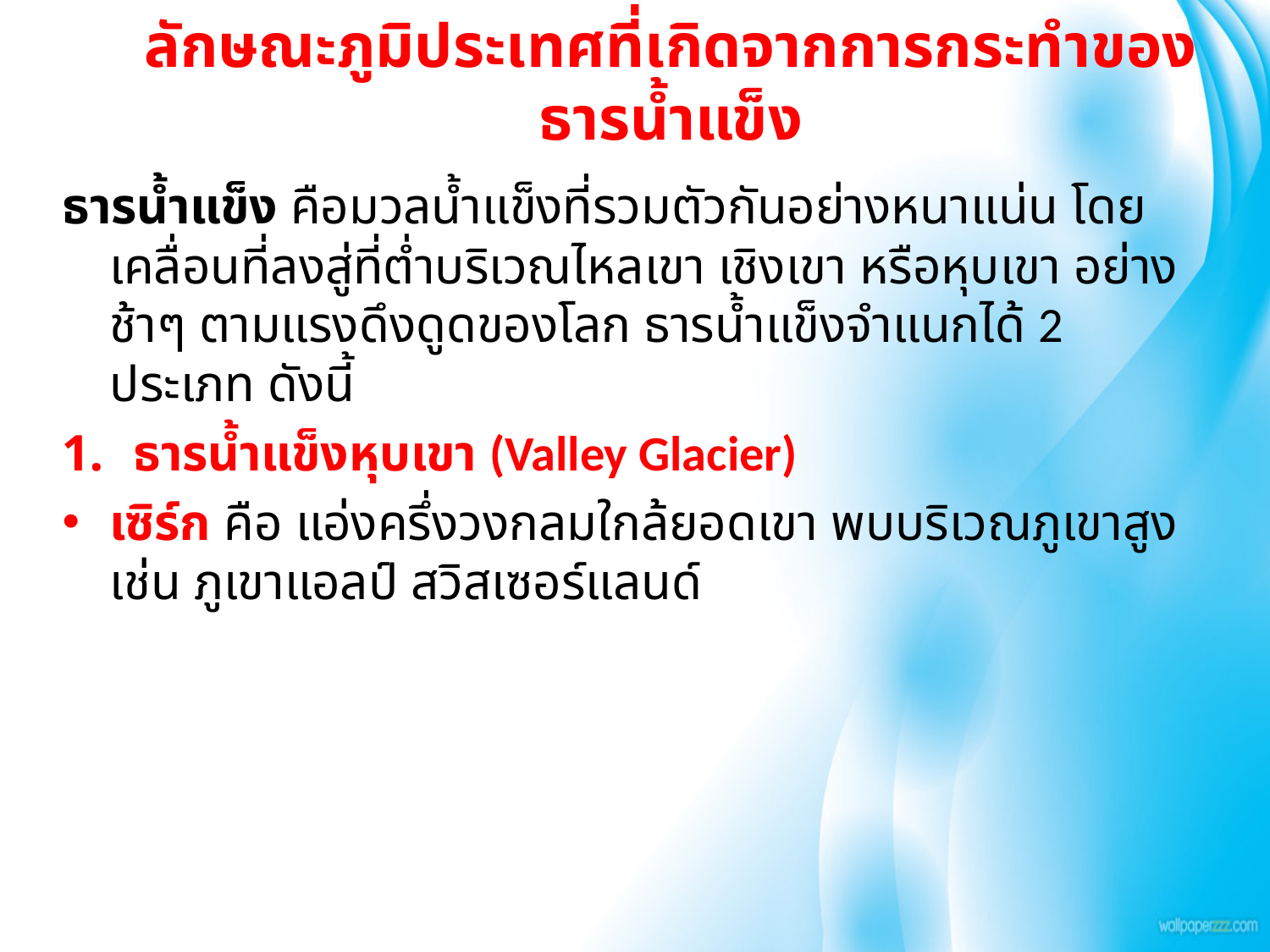

ลักษณะภูมิประเทศที่เกิดจากการกระทำของธารน้ำแข็ง
ธารน้ำแข็ง คือมวลน้ำแข็งที่รวมตัวกันอย่างหนาแน่น โดยเคลื่อนที่ลงสู่ที่ต่ำบริเวณไหลเขา เชิงเขา หรือหุบเขา อย่างช้าๆ ตามแรงดึงดูดของโลก ธารน้ำแข็งจำแนกได้ 2 ประเภท ดังนี้
ธารน้ำแข็งหุบเขา (Valley Glacier)
เซิร์ก คือ แอ่งครึ่งวงกลมใกล้ยอดเขา พบบริเวณภูเขาสูง เช่น ภูเขาแอลป์ สวิสเซอร์แลนด์